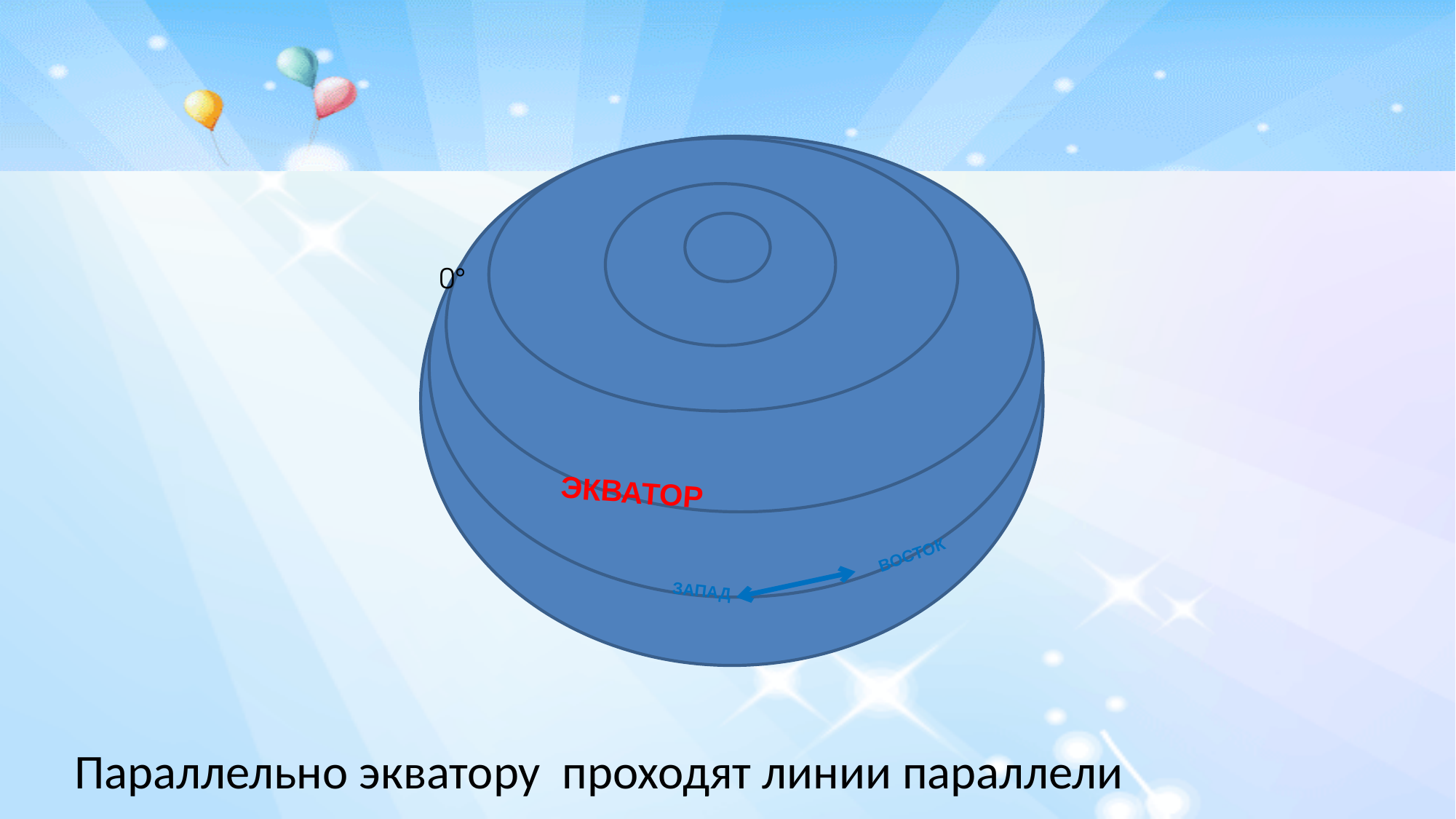

0°
ЭКВАТОР
ВОСТОК
ЗАПАД
Параллельно экватору  проходят линии параллели